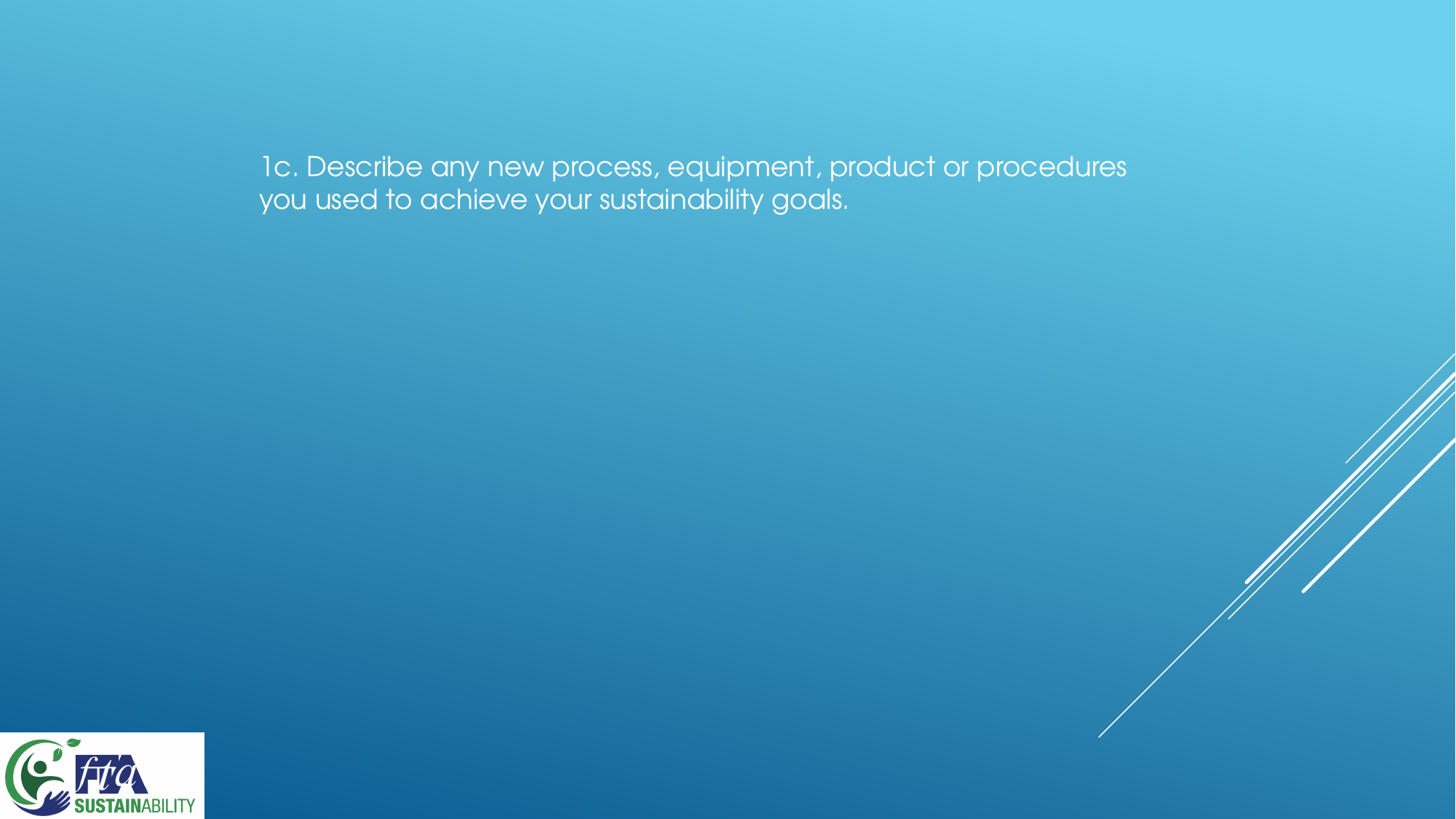

1c. Describe any new process, equipment, product or procedures you used to achieve your sustainability goals.